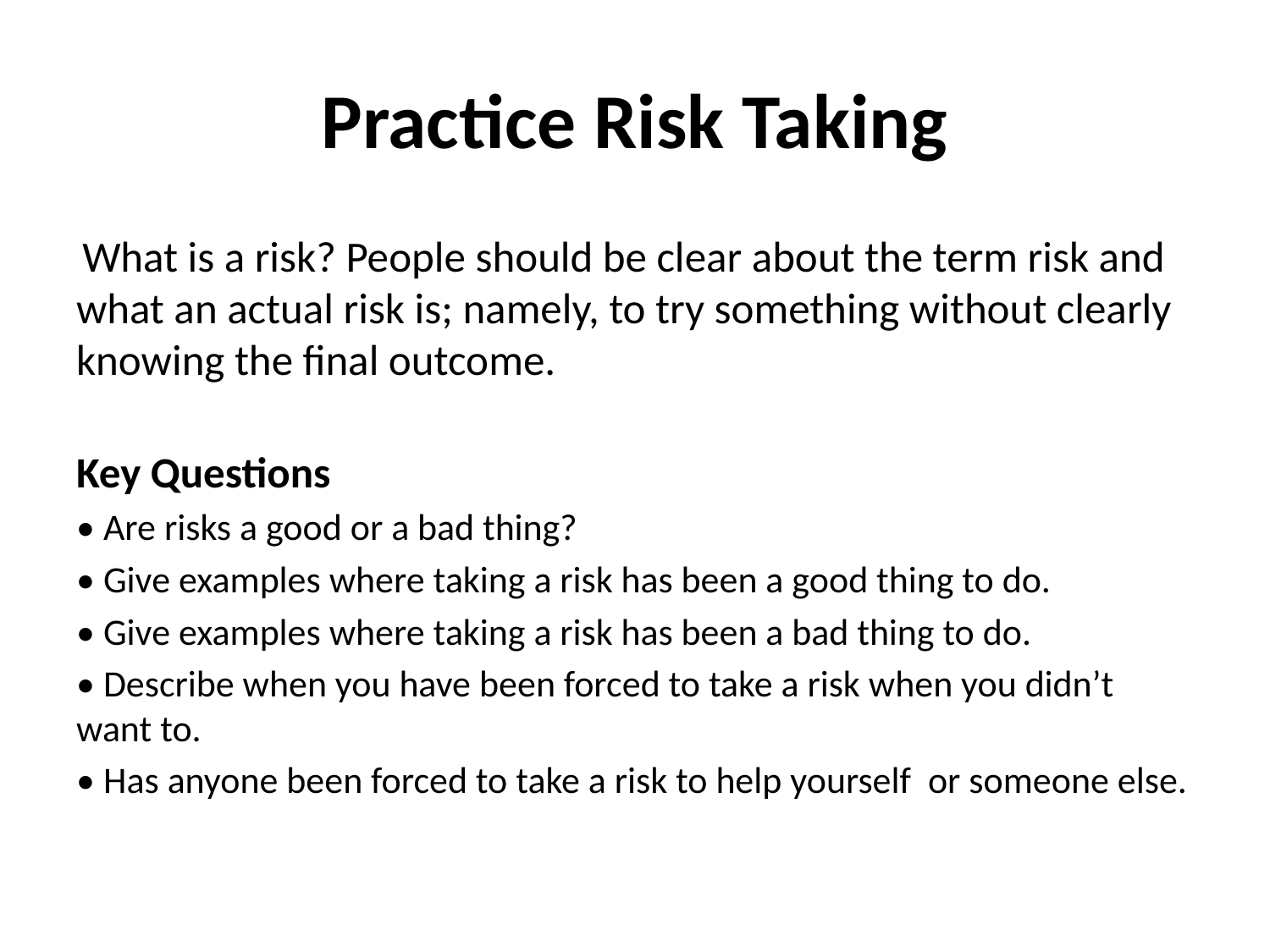

# Practice Risk Taking
 What is a risk? People should be clear about the term risk and what an actual risk is; namely, to try something without clearly knowing the final outcome.

Key Questions
• Are risks a good or a bad thing?
• Give examples where taking a risk has been a good thing to do.
• Give examples where taking a risk has been a bad thing to do.
• Describe when you have been forced to take a risk when you didn’t want to.
• Has anyone been forced to take a risk to help yourself  or someone else.